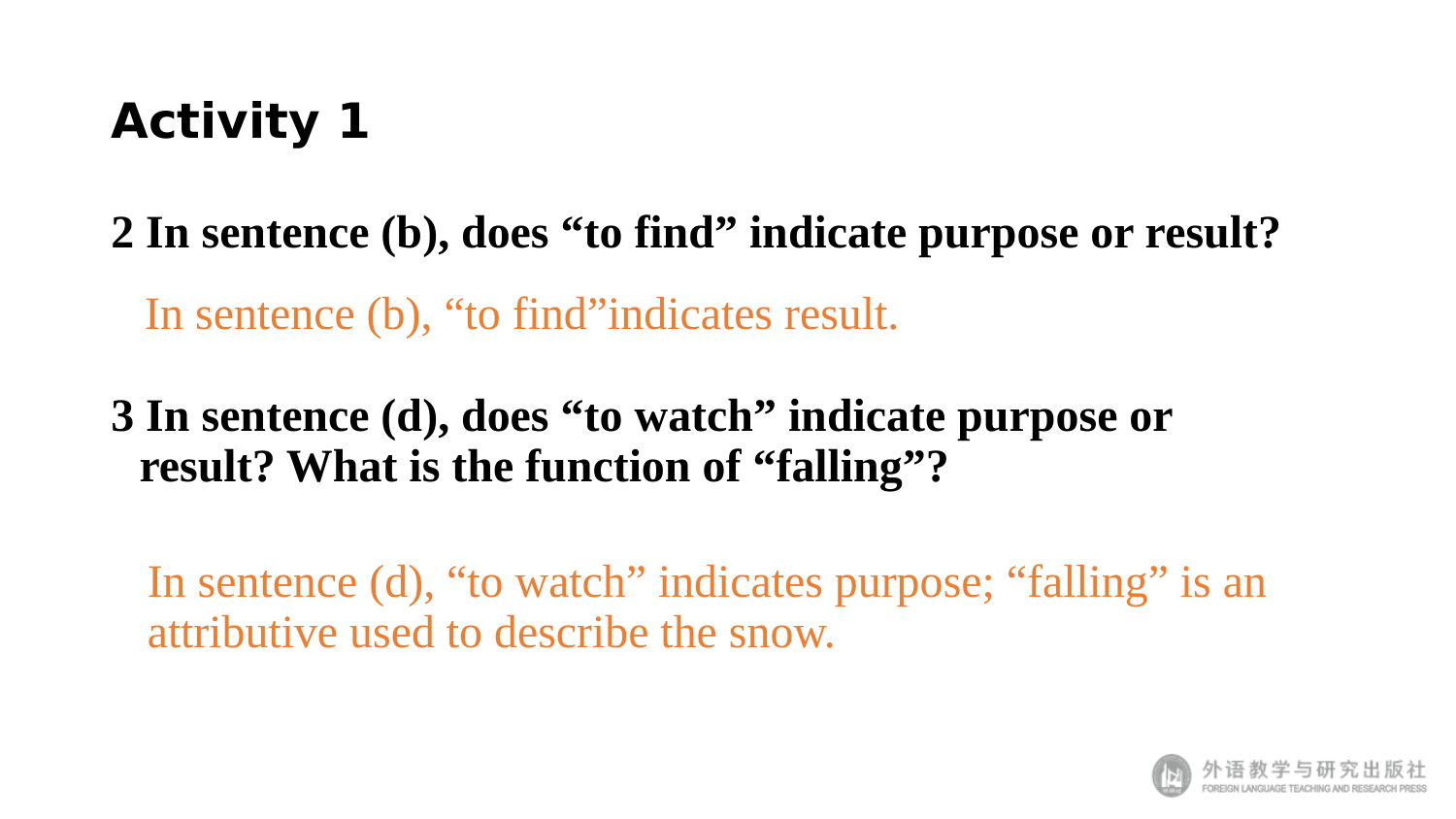

# Activity 1
2 In sentence (b), does “to find” indicate purpose or result?
In sentence (b), “to find”indicates result.
3 In sentence (d), does “to watch” indicate purpose or result? What is the function of “falling”?
In sentence (d), “to watch” indicates purpose; “falling” is an attributive used to describe the snow.